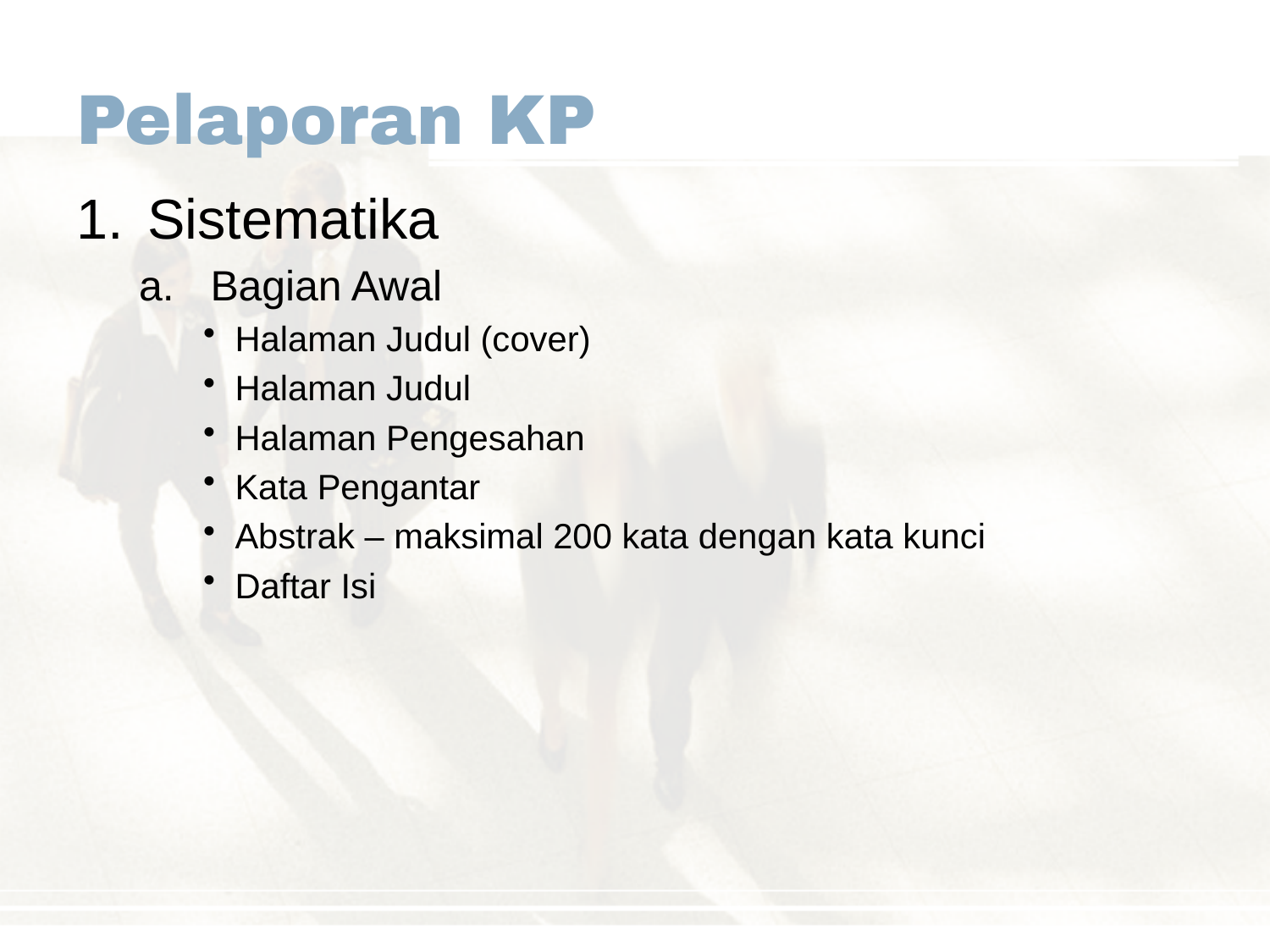

# Pelaporan KP
Sistematika
Bagian Awal
Halaman Judul (cover)
Halaman Judul
Halaman Pengesahan
Kata Pengantar
Abstrak – maksimal 200 kata dengan kata kunci
Daftar Isi